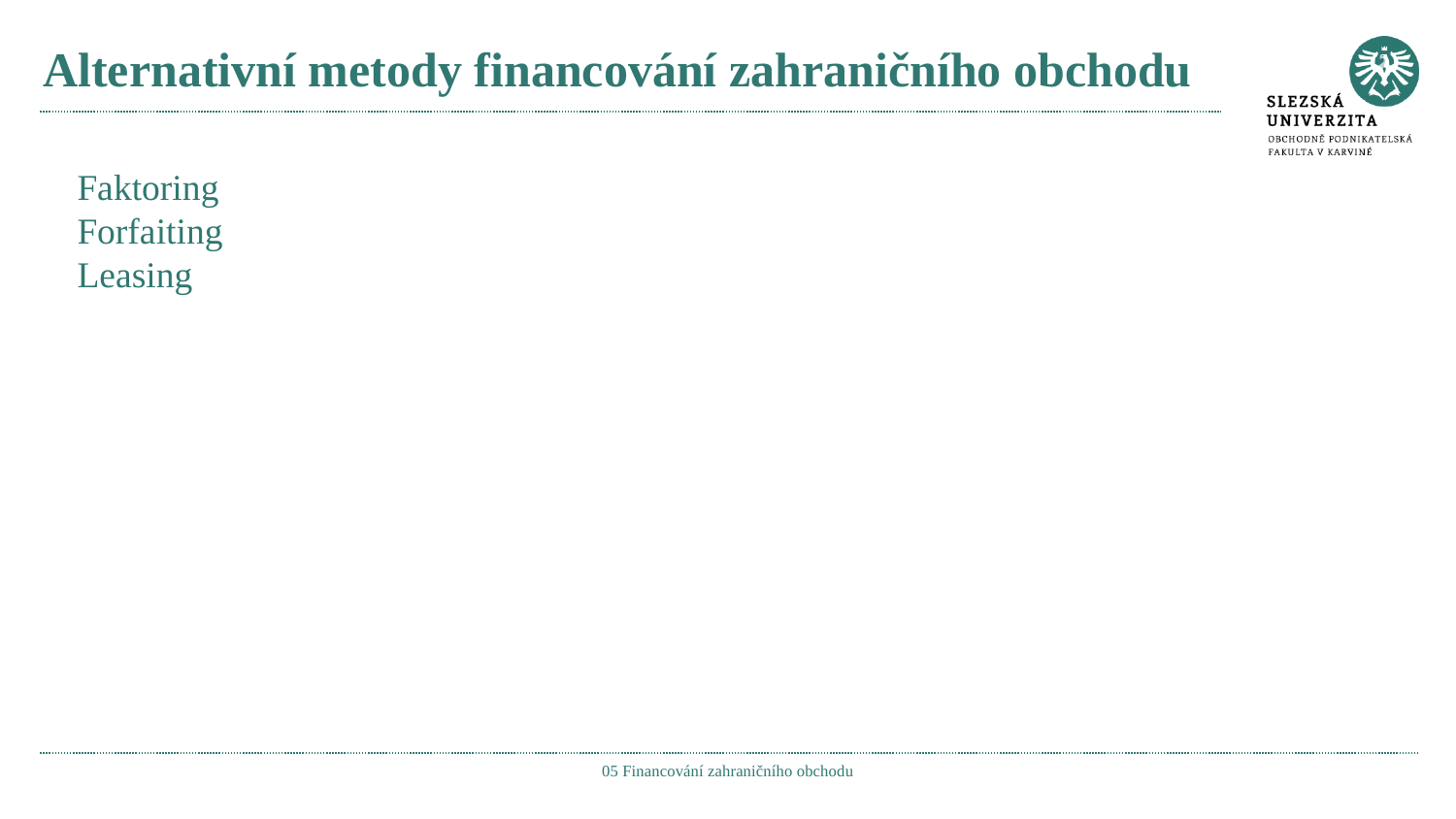

# Alternativní metody financování zahraničního obchodu
Faktoring
Forfaiting
Leasing

05 Financování zahraničního obchodu